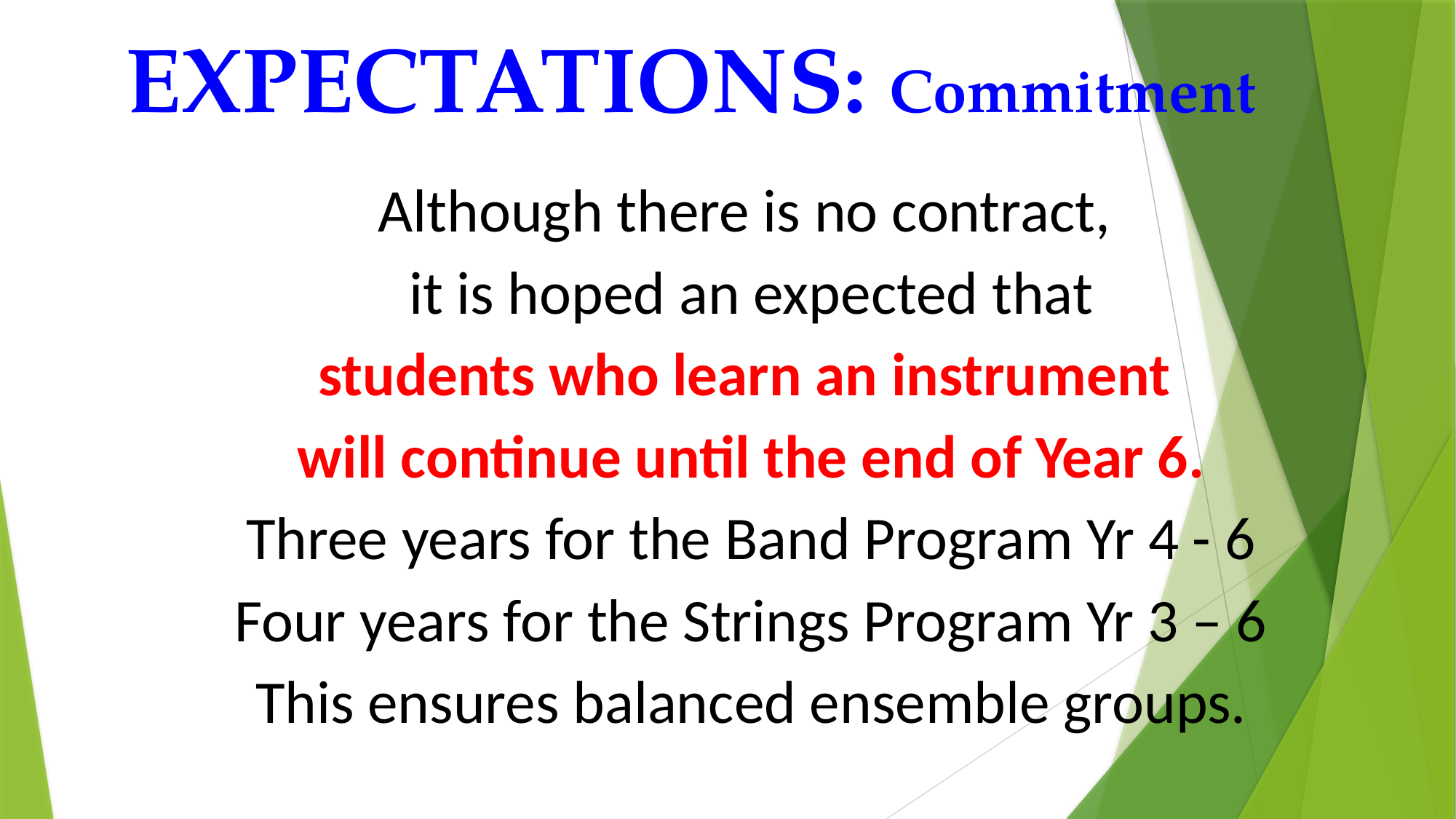

EXPECTATIONS: Commitment
Although there is no contract,
it is hoped an expected that
students who learn an instrument
will continue until the end of Year 6.
Three years for the Band Program Yr 4 - 6
Four years for the Strings Program Yr 3 – 6
This ensures balanced ensemble groups.